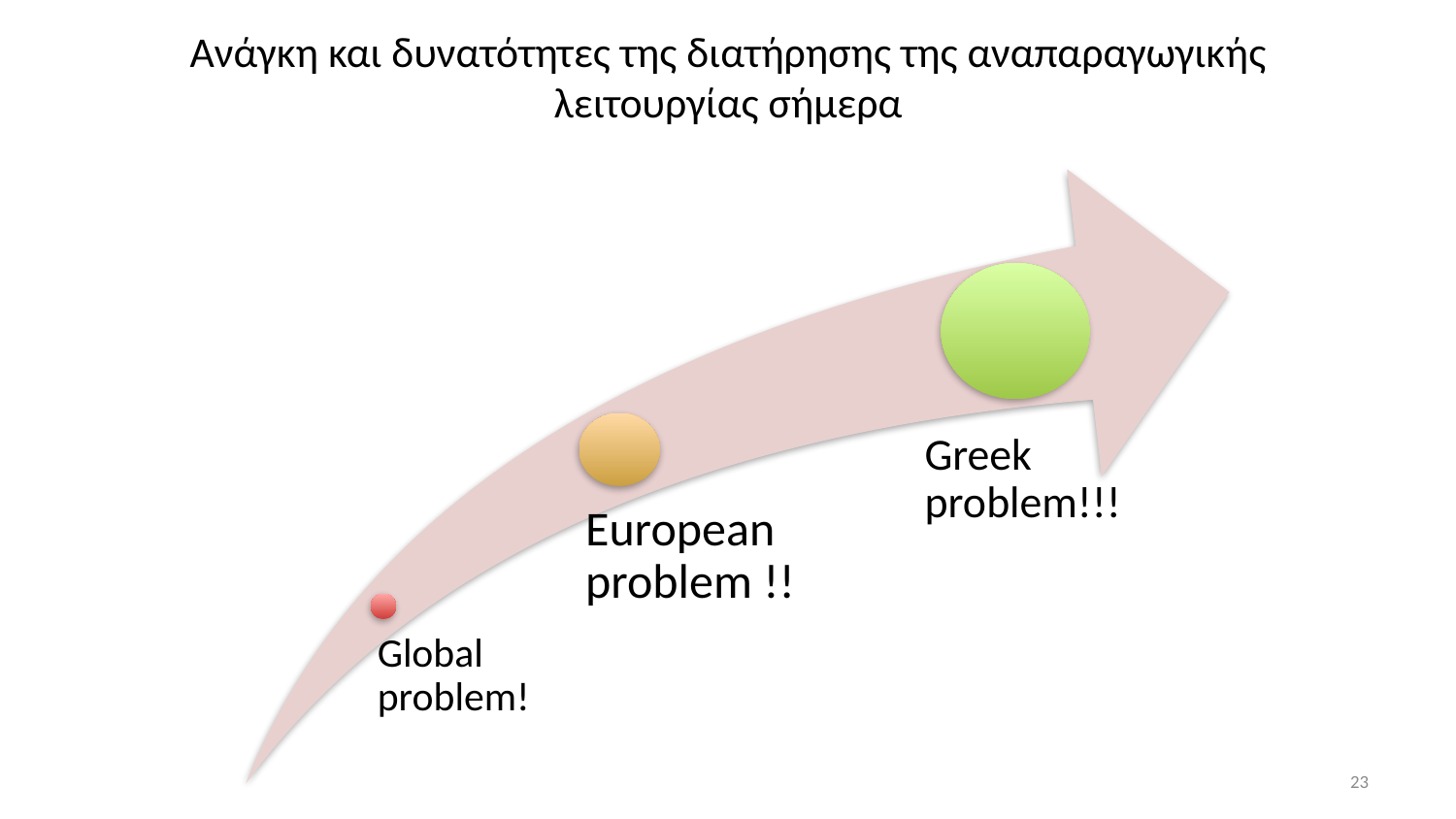

# Ανάγκη και δυνατότητες της διατήρησης της αναπαραγωγικής λειτουργίας σήμερα
Global problem!
European  problem !!
Greek problem!!!
23